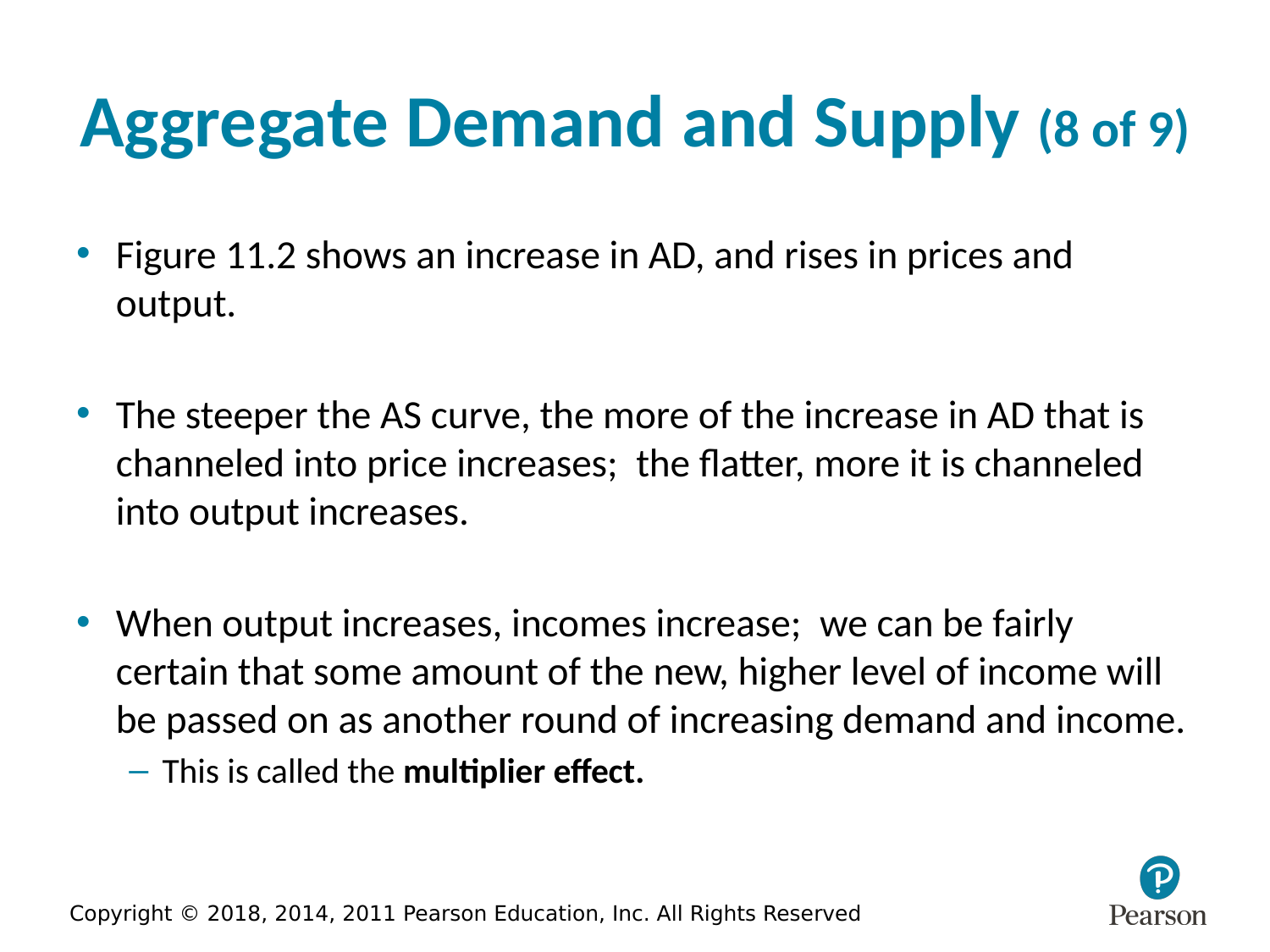

# Aggregate Demand and Supply (8 of 9)
Figure 11.2 shows an increase in AD, and rises in prices and output.

The steeper the AS curve, the more of the increase in AD that is channeled into price increases;  the flatter, more it is channeled into output increases.

When output increases, incomes increase;  we can be fairly certain that some amount of the new, higher level of income will be passed on as another round of increasing demand and income.
This is called the multiplier effect.